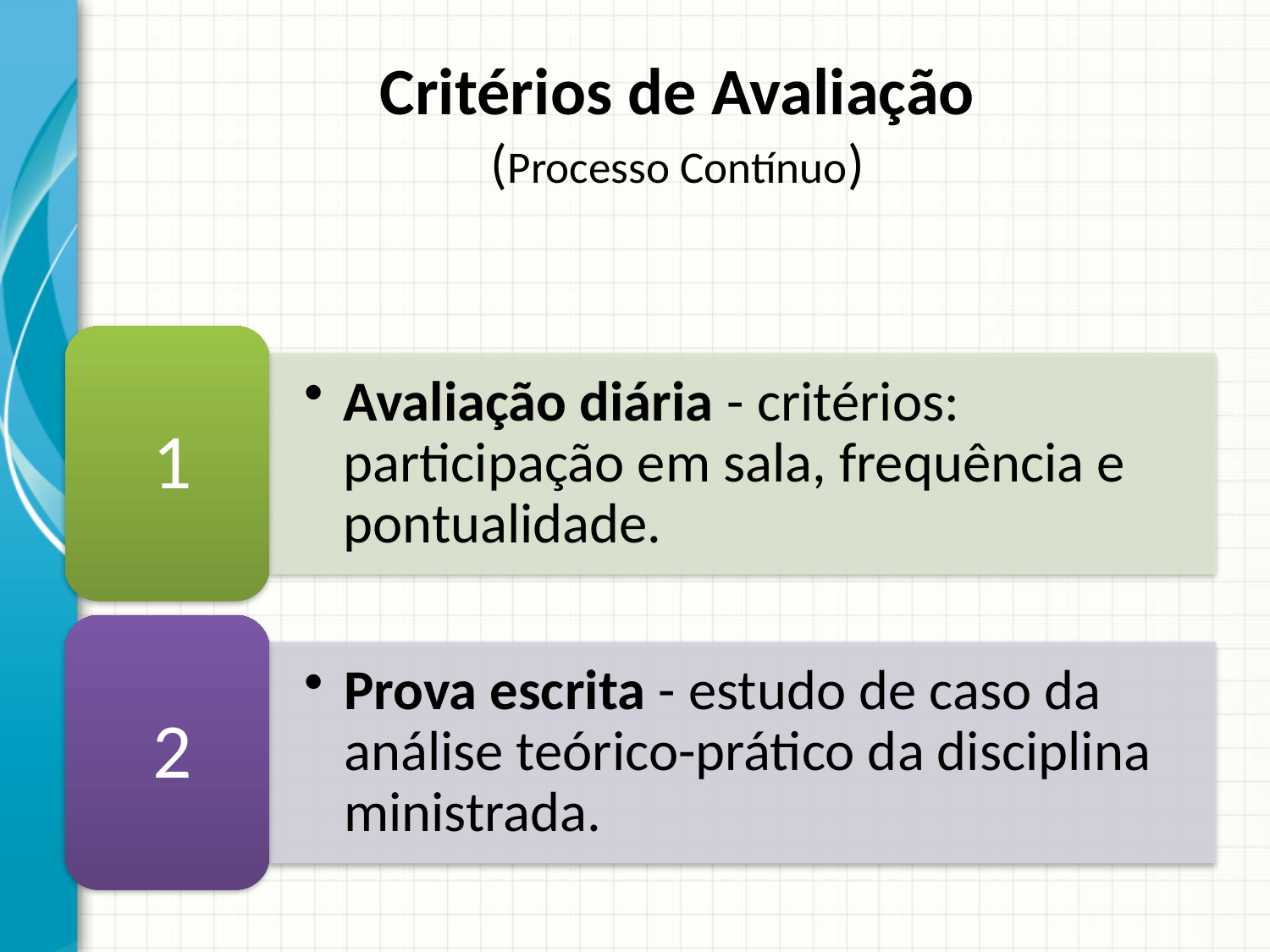

# Critérios de Avaliação (Processo Contínuo)
Avaliação diária - critérios: participação em sala, frequência e pontualidade.
1
Prova escrita - estudo de caso da análise teórico-prático da disciplina ministrada.
2